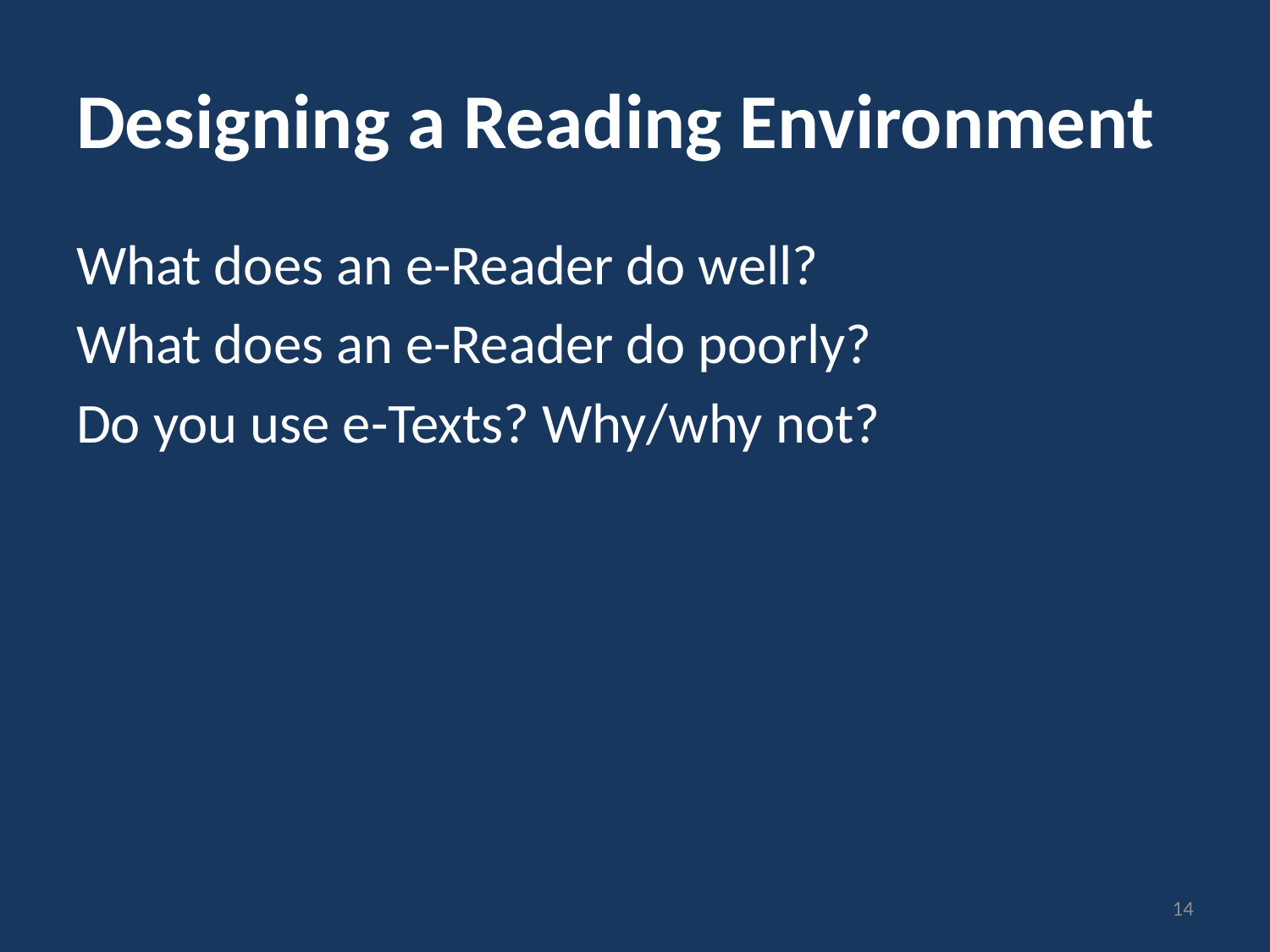

# Designing a Reading Environment
What does an e-Reader do well?
What does an e-Reader do poorly?
Do you use e-Texts? Why/why not?
14